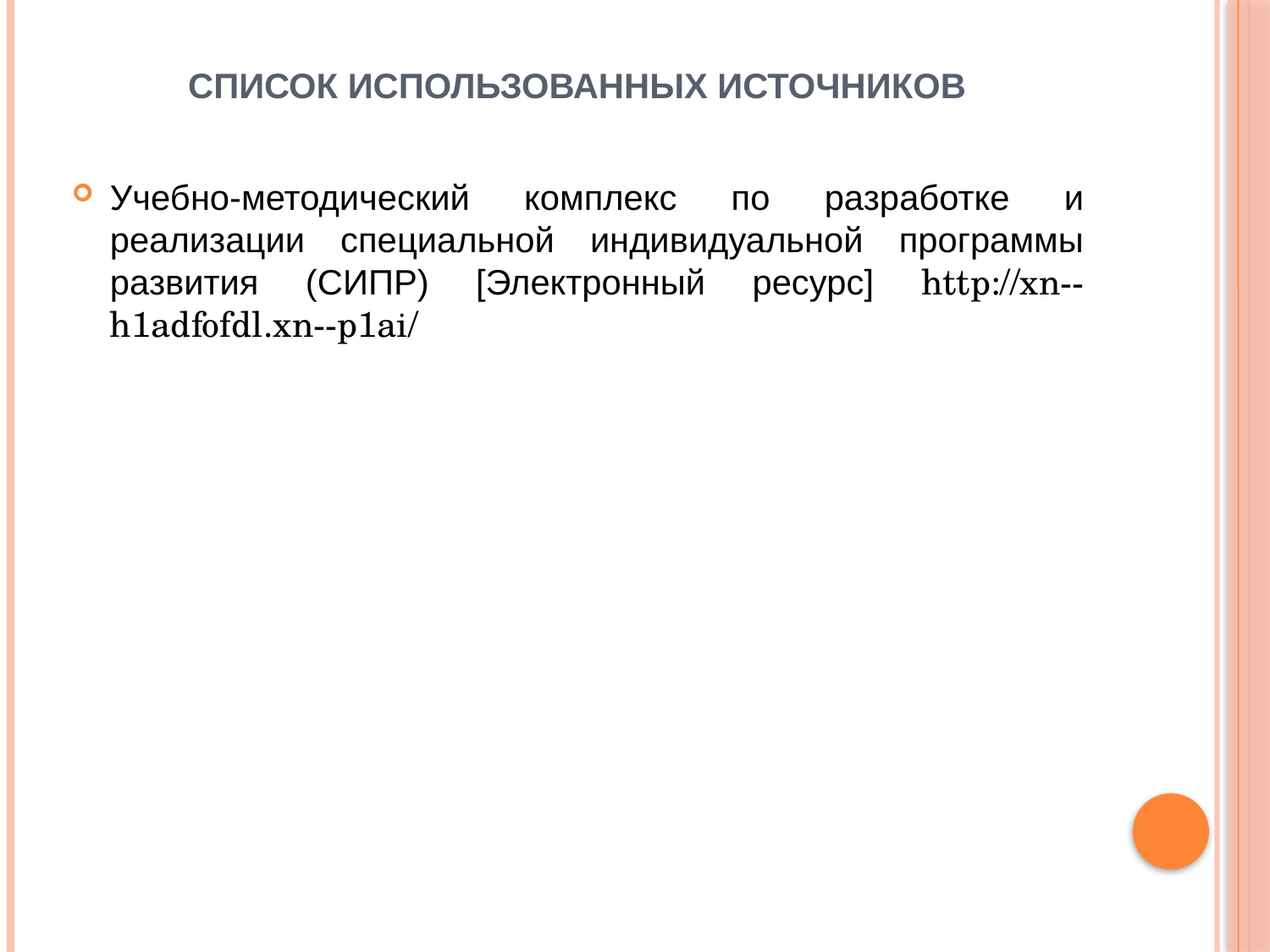

# СПИСОК ИСПОЛЬЗОВАННЫХ ИСТОЧНИКОВ
Учебно-методический комплекс по разработке и реализации специальной индивидуальной программы развития (СИПР) [Электронный ресурс] http://xn--h1adfofdl.xn--p1ai/